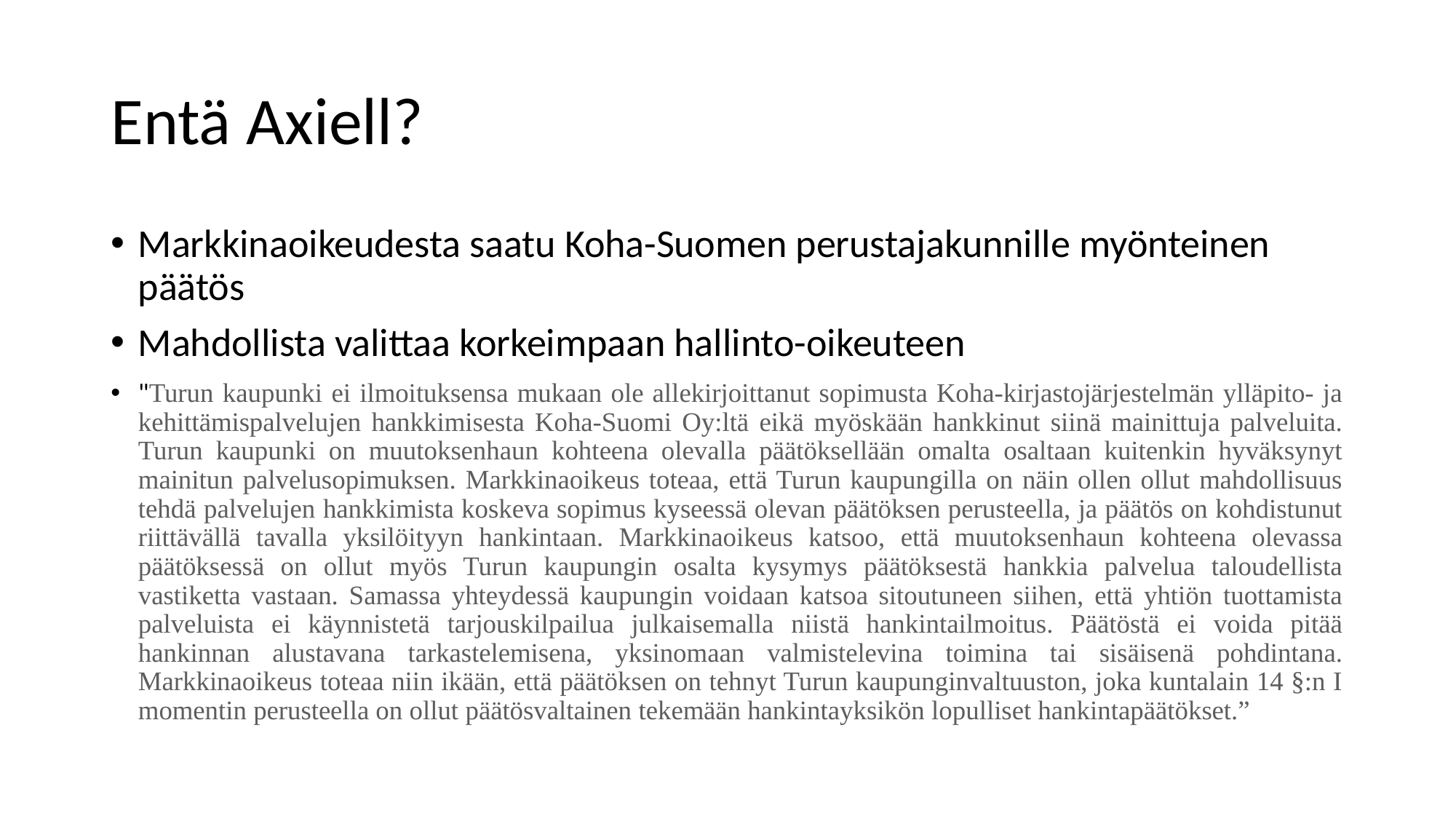

# Entä Axiell?
Markkinaoikeudesta saatu Koha-Suomen perustajakunnille myönteinen päätös
Mahdollista valittaa korkeimpaan hallinto-oikeuteen
"Turun kaupunki ei ilmoituksensa mukaan ole allekirjoittanut sopimusta Koha-kirjastojärjestelmän ylläpito- ja kehittämispalvelujen hankkimisesta Koha-Suomi Oy:ltä eikä myöskään hankkinut siinä mainittuja palveluita. Turun kaupunki on muutoksenhaun kohteena olevalla päätöksellään omalta osaltaan kuitenkin hyväksynyt mainitun palvelusopimuksen. Markkinaoikeus toteaa, että Turun kaupungilla on näin ollen ollut mahdollisuus tehdä palvelujen hankkimista koskeva sopimus kyseessä olevan päätöksen perusteella, ja päätös on kohdistunut riittävällä tavalla yksilöityyn hankintaan. Markkinaoikeus katsoo, että muutoksenhaun kohteena olevassa päätöksessä on ollut myös Turun kaupungin osalta kysymys päätöksestä hankkia palvelua taloudellista vastiketta vastaan. Samassa yhteydessä kaupungin voidaan katsoa sitoutuneen siihen, että yhtiön tuottamista palveluista ei käynnistetä tarjouskilpailua julkaisemalla niistä hankintailmoitus. Päätöstä ei voida pitää hankinnan alustavana tarkastelemisena, yksinomaan valmistelevina toimina tai sisäisenä pohdintana. Markkinaoikeus toteaa niin ikään, että päätöksen on tehnyt Turun kaupunginvaltuuston, joka kuntalain 14 §:n I momentin perusteella on ollut päätösvaltainen tekemään hankintayksikön lopulliset hankintapäätökset.”